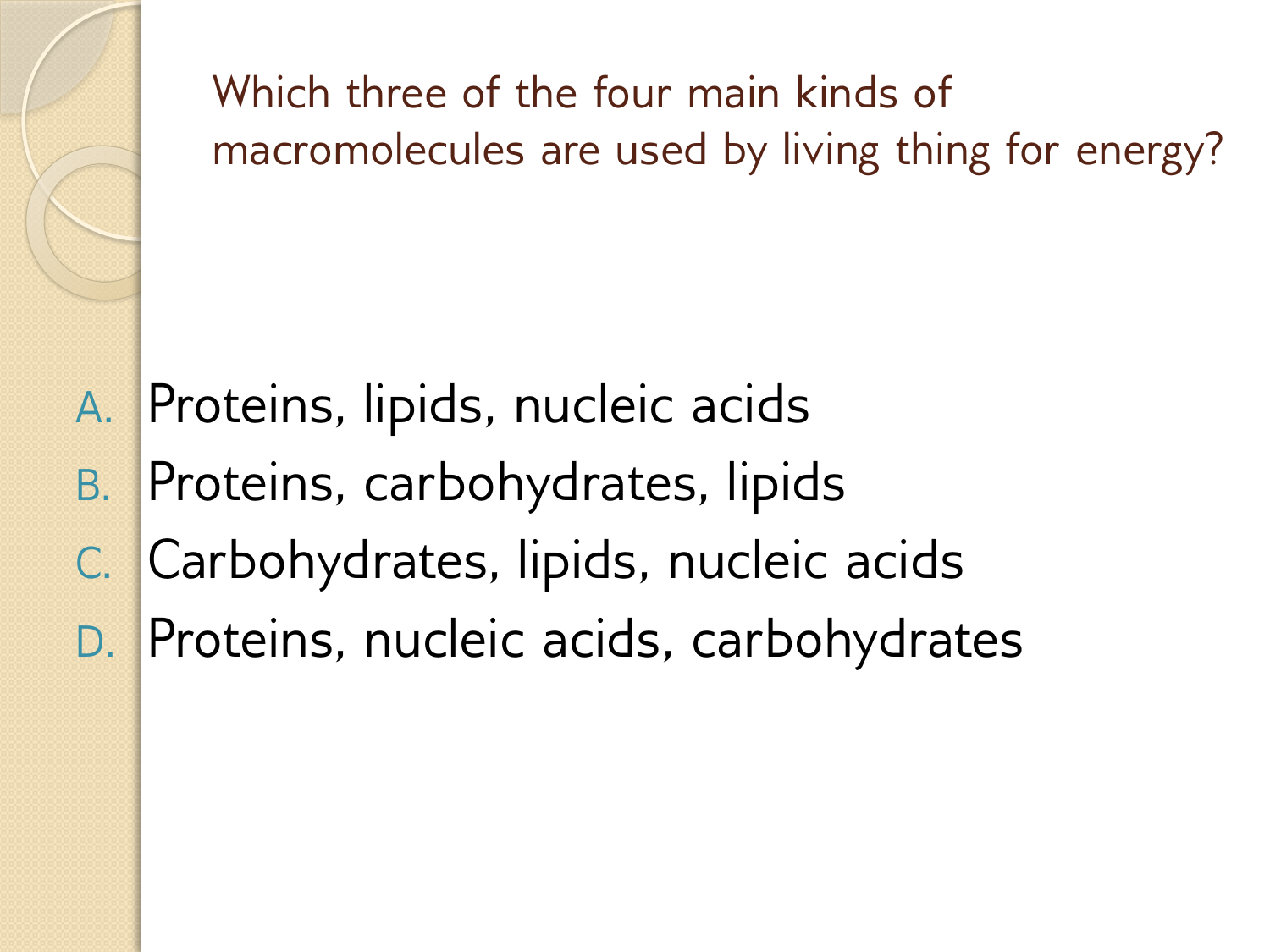

# Which three of the four main kinds of macromolecules are used by living thing for energy?
Proteins, lipids, nucleic acids
Proteins, carbohydrates, lipids
Carbohydrates, lipids, nucleic acids
Proteins, nucleic acids, carbohydrates